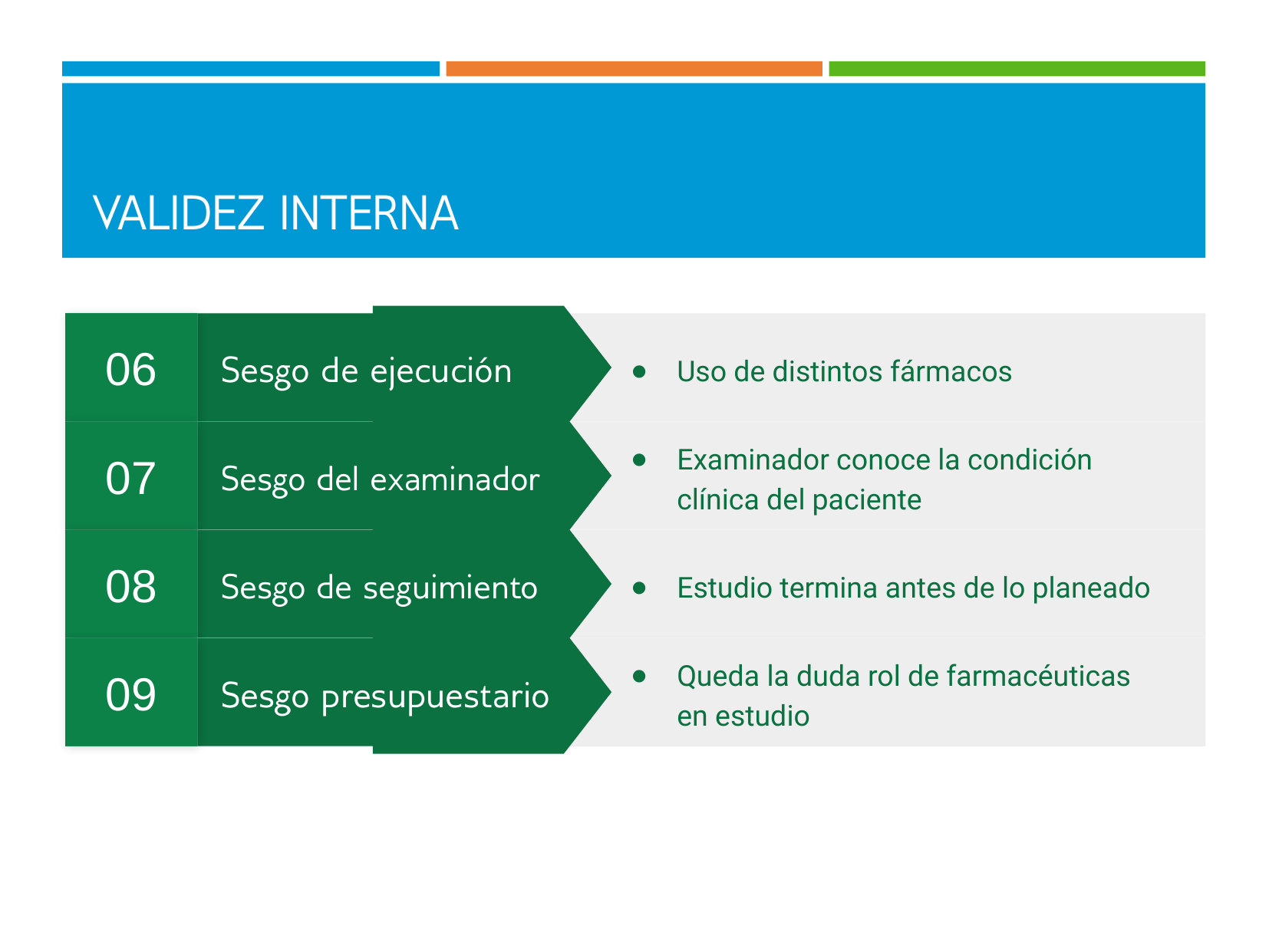

# VALIDEZ INTERNA

06

Uso de distintos fármacos
Sesgo de ejecución

07

Examinador conoce la condición clínica del paciente
Sesgo del examinador

08

Estudio termina antes de lo planeado
Sesgo de seguimiento

09

Queda la duda rol de farmacéuticas en estudio
Sesgo presupuestario